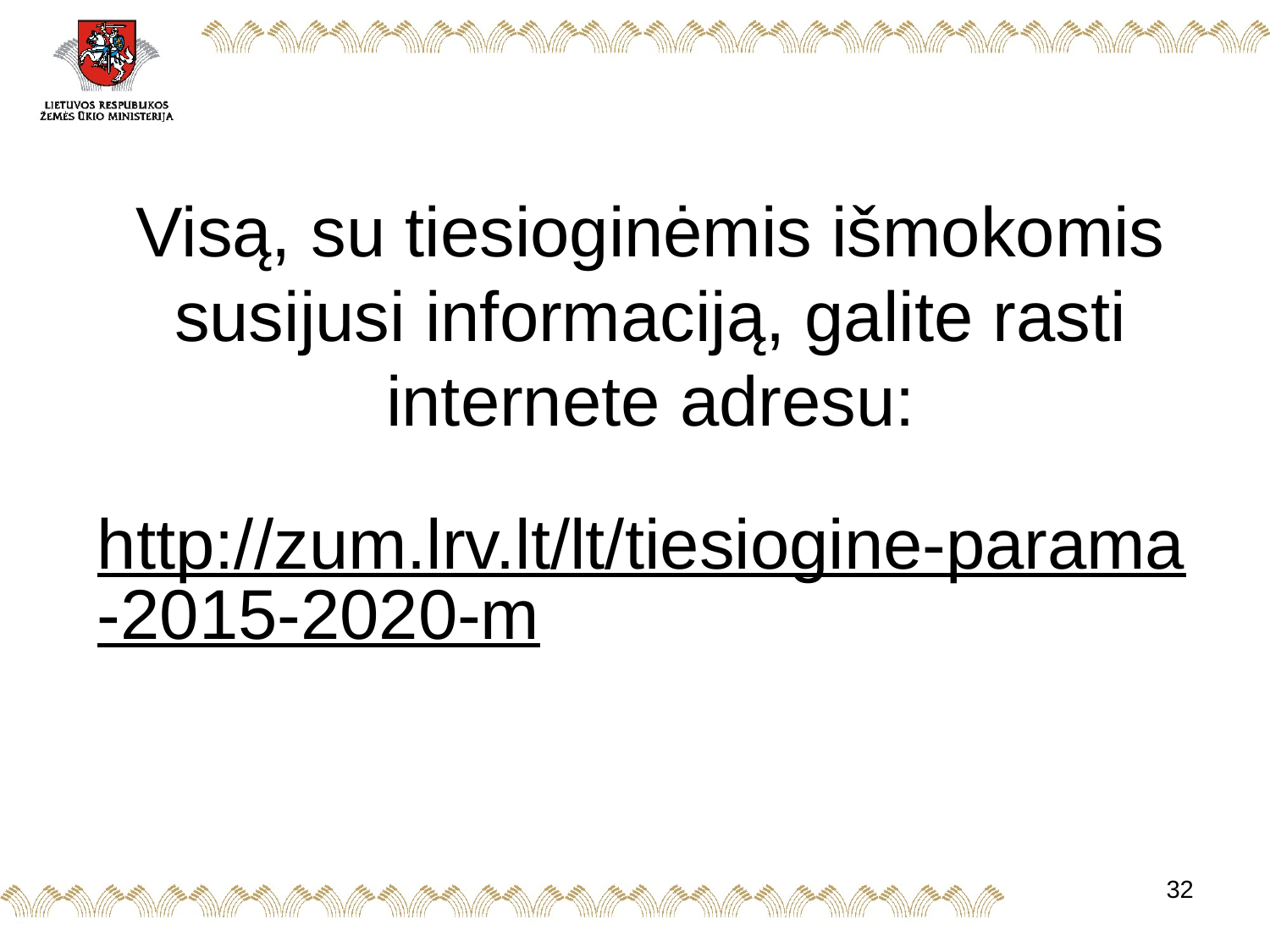

Visą, su tiesioginėmis išmokomis susijusi informaciją, galite rasti internete adresu:

http://zum.lrv.lt/lt/tiesiogine-parama-2015-2020-m
32